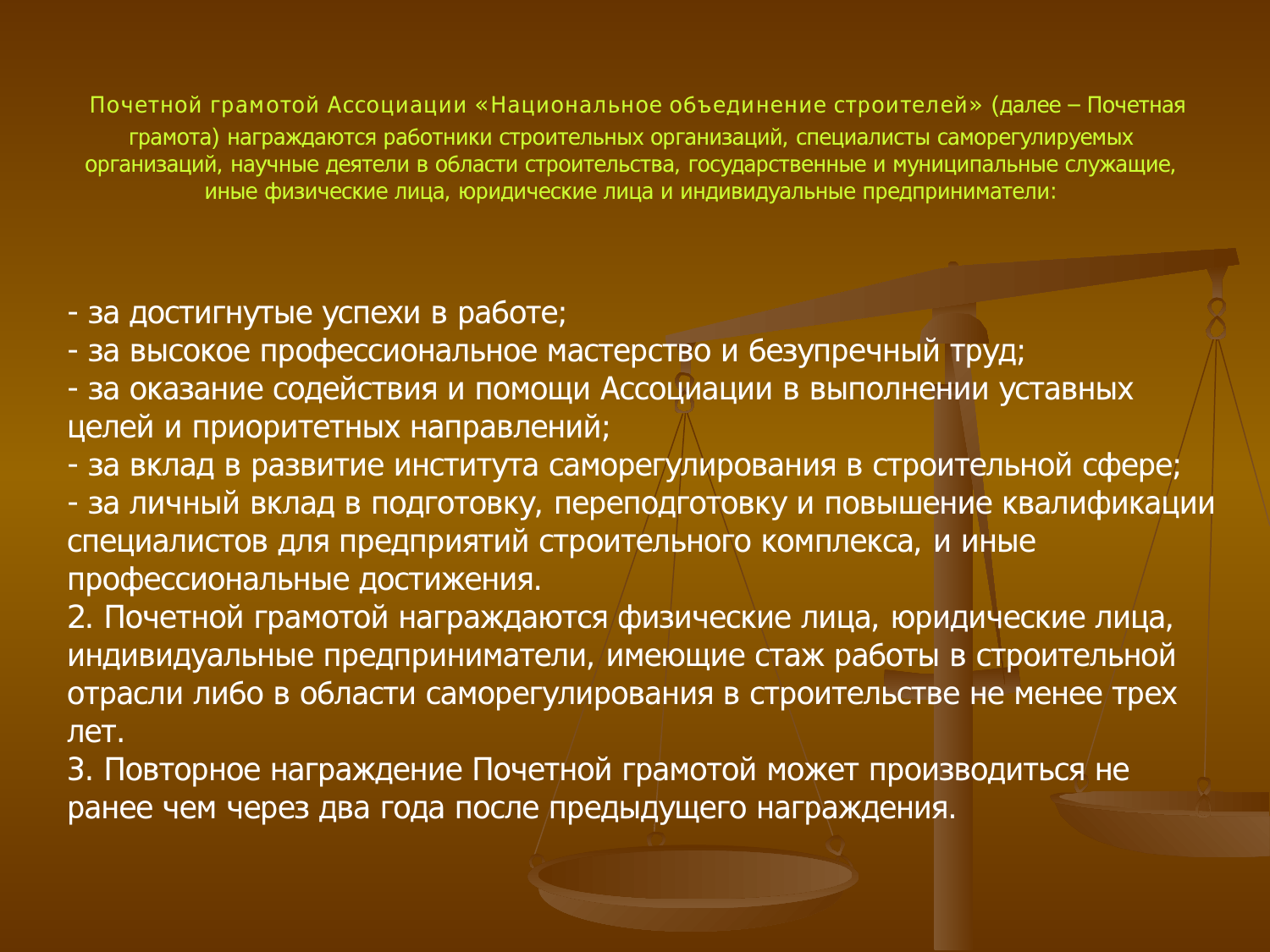

Почетной грамотой Ассоциации «Национальное объединение строителей» (далее – Почетная грамота) награждаются работники строительных организаций, специалисты саморегулируемых организаций, научные деятели в области строительства, государственные и муниципальные служащие, иные физические лица, юридические лица и индивидуальные предприниматели:

- за достигнутые успехи в работе;
- за высокое профессиональное мастерство и безупречный труд;
- за оказание содействия и помощи Ассоциации в выполнении уставных целей и приоритетных направлений;
- за вклад в развитие института саморегулирования в строительной сфере;
- за личный вклад в подготовку, переподготовку и повышение квалификации специалистов для предприятий строительного комплекса, и иные профессиональные достижения.
2. Почетной грамотой награждаются физические лица, юридические лица, индивидуальные предприниматели, имеющие стаж работы в строительной отрасли либо в области саморегулирования в строительстве не менее трех лет.
3. Повторное награждение Почетной грамотой может производиться не ранее чем через два года после предыдущего награждения.